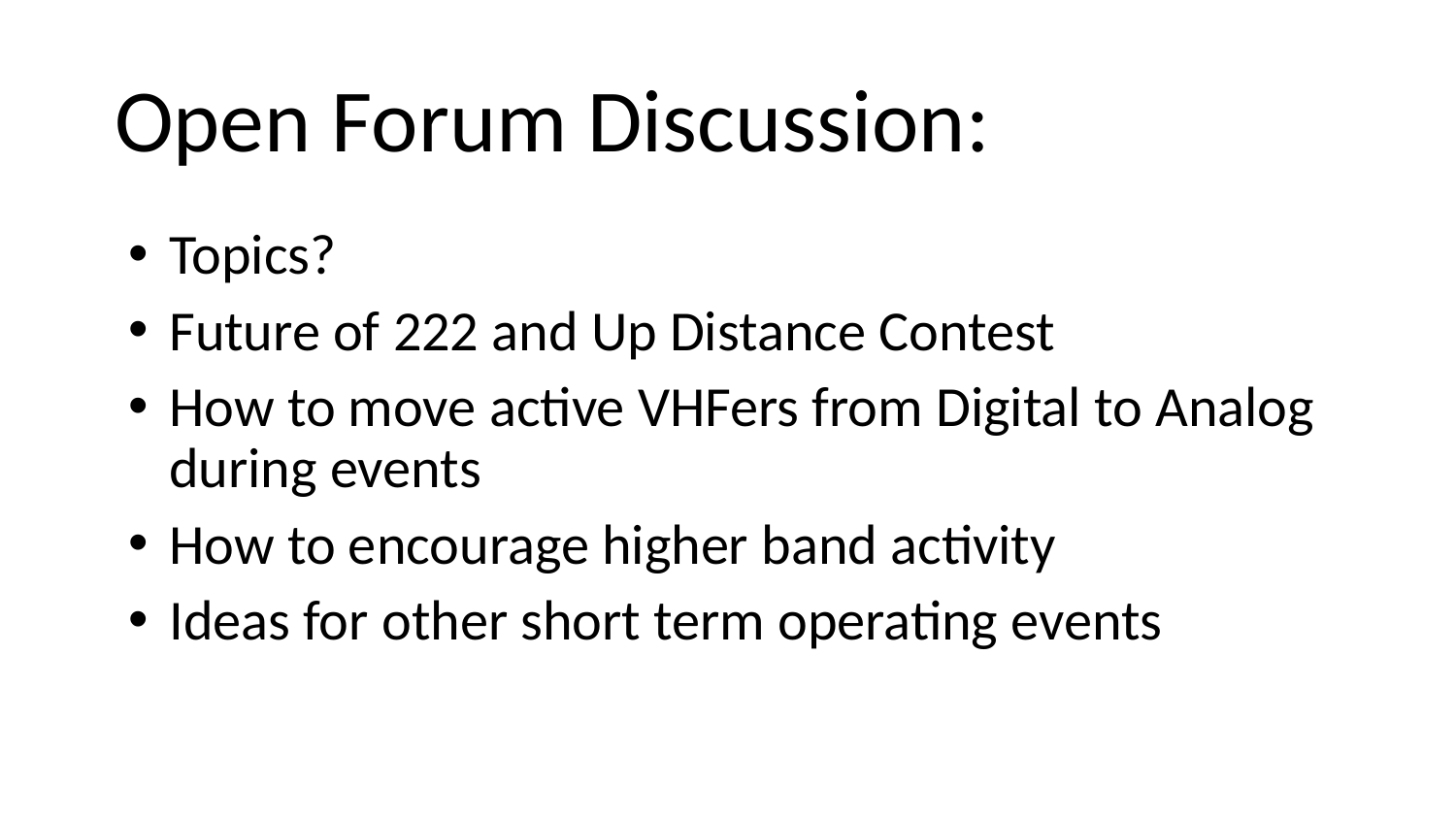

# Open Forum Discussion:
Topics?
Future of 222 and Up Distance Contest
How to move active VHFers from Digital to Analog during events
How to encourage higher band activity
Ideas for other short term operating events